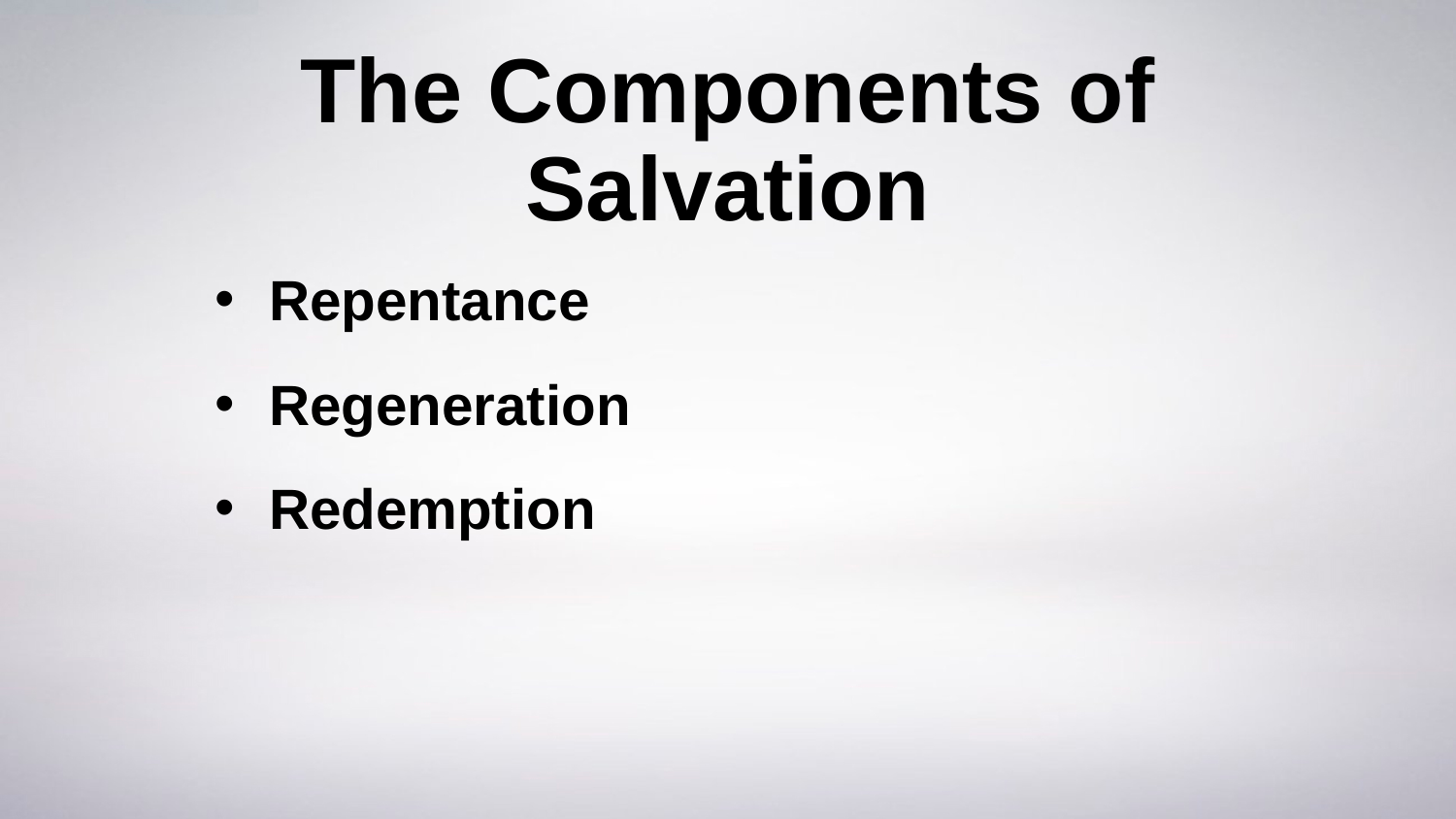

# The Components of Salvation
Repentance
Regeneration
Redemption